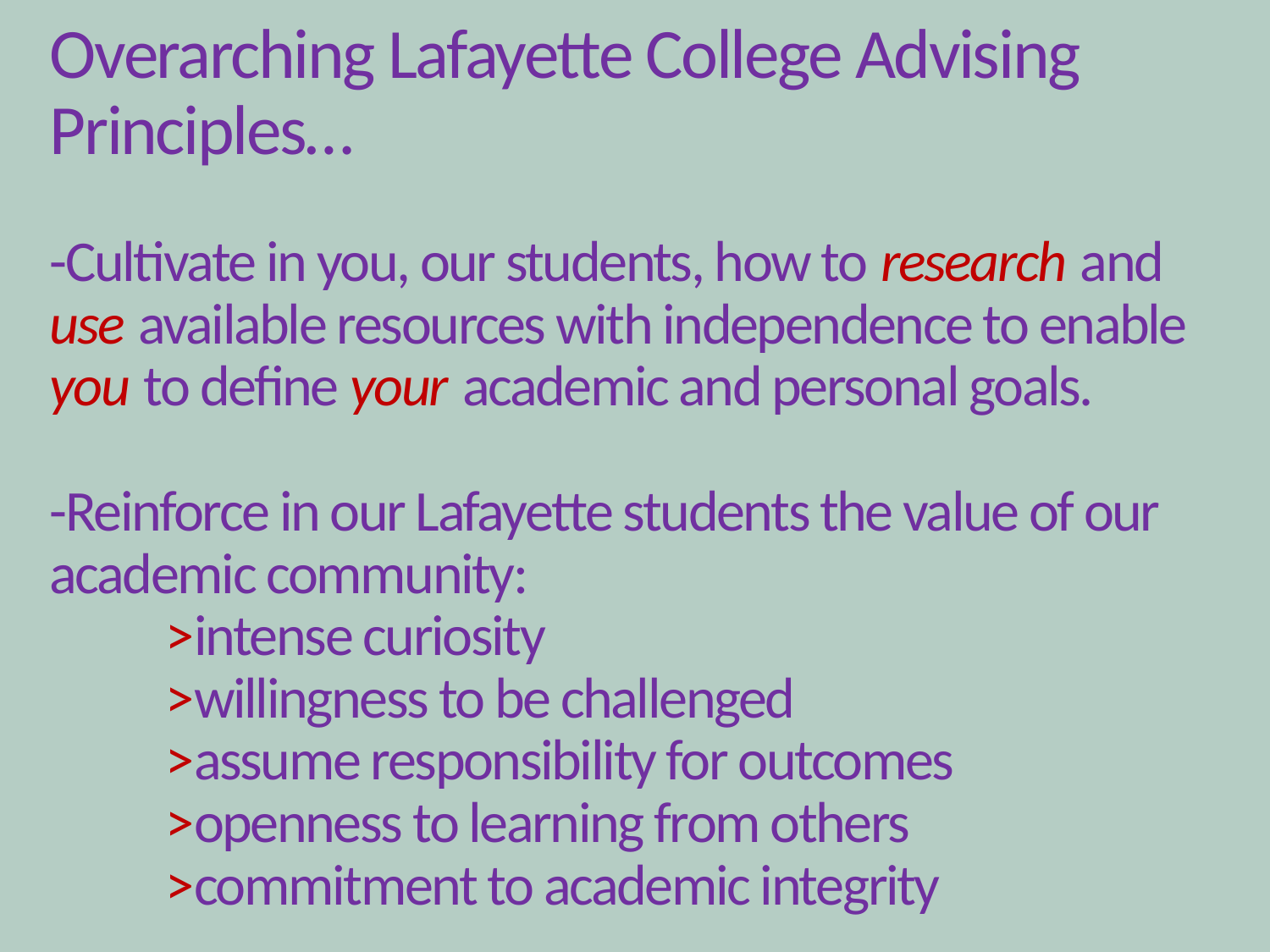

# Overarching Lafayette College Advising Principles… -Cultivate in you, our students, how to research and use available resources with independence to enable you to define your academic and personal goals. -Reinforce in our Lafayette students the value of our academic community: >intense curiosity >willingness to be challenged >assume responsibility for outcomes >openness to learning from others >commitment to academic integrity